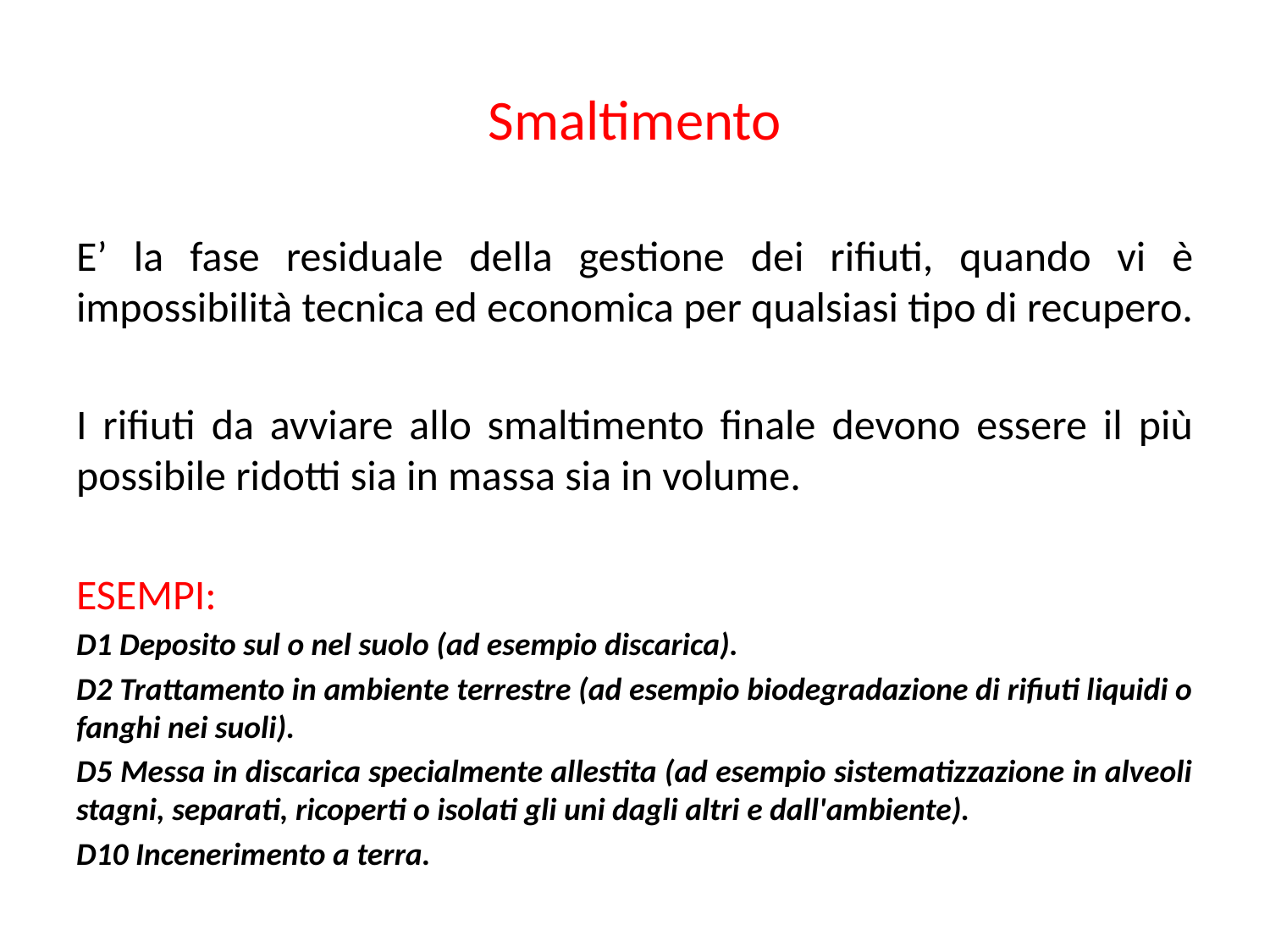

# Smaltimento
E’ la fase residuale della gestione dei rifiuti, quando vi è impossibilità tecnica ed economica per qualsiasi tipo di recupero.

I rifiuti da avviare allo smaltimento finale devono essere il più possibile ridotti sia in massa sia in volume.

ESEMPI:
D1 Deposito sul o nel suolo (ad esempio discarica).
D2 Trattamento in ambiente terrestre (ad esempio biodegradazione di rifiuti liquidi o fanghi nei suoli).
D5 Messa in discarica specialmente allestita (ad esempio sistematizzazione in alveoli stagni, separati, ricoperti o isolati gli uni dagli altri e dall'ambiente).
D10 Incenerimento a terra.